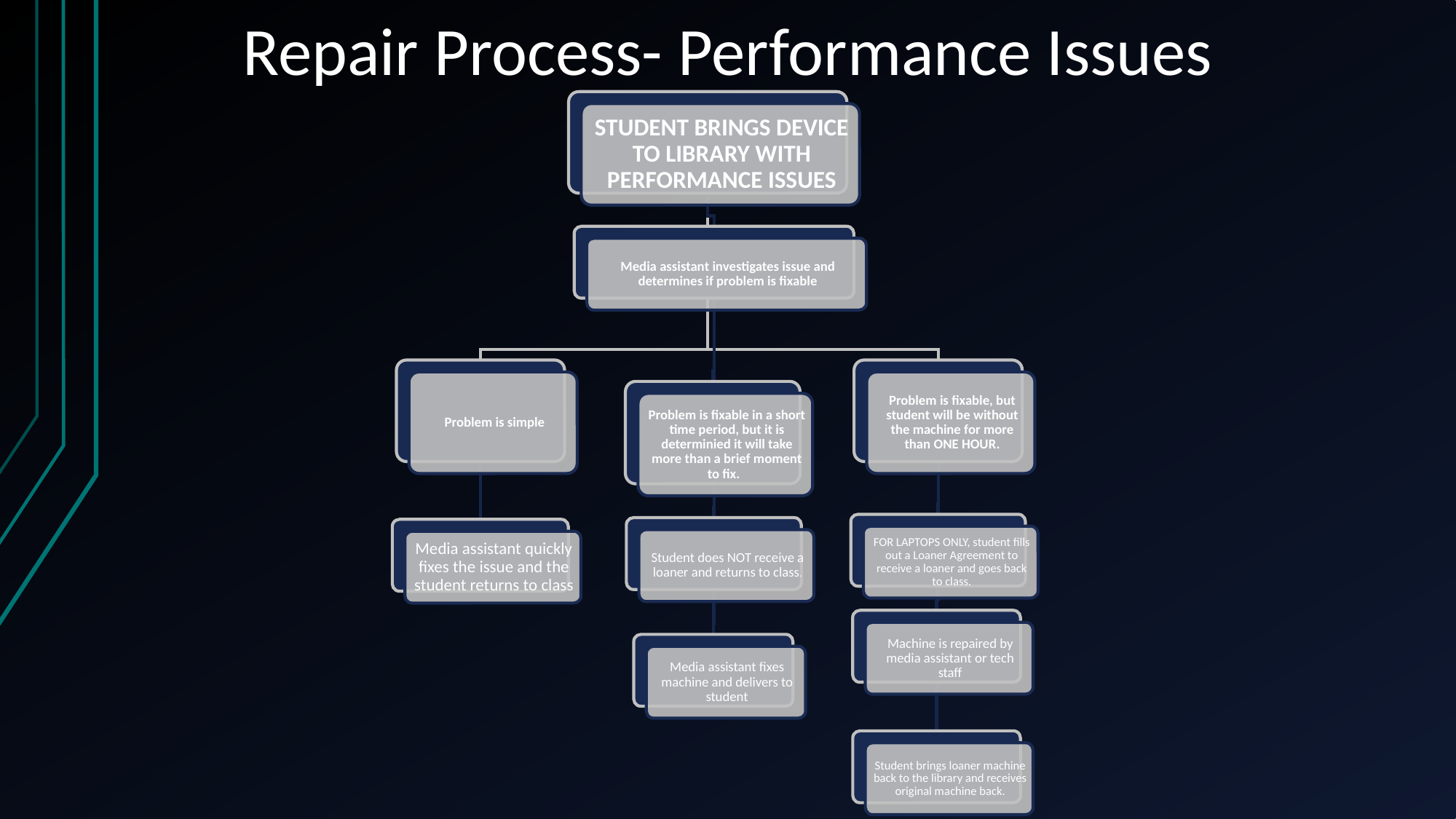

# Repair Process- Performance Issues
STUDENT BRINGS DEVICE TO LIBRARY WITH PERFORMANCE ISSUES
Media assistant investigates issue and determines if problem is fixable
Problem is fixable in a short time period, but it is determinied it will take more than a brief moment to fix.
Student does NOT receive a loaner and returns to class.
Media assistant fixes machine and delivers to student
Problem is simple
Media assistant quickly fixes the issue and the student returns to class
Problem is fixable, but student will be without the machine for more than ONE HOUR.
FOR LAPTOPS ONLY, student fills out a Loaner Agreement to receive a loaner and goes back to class.
Machine is repaired by media assistant or tech staff
Student brings loaner machine back to the library and receives original machine back.